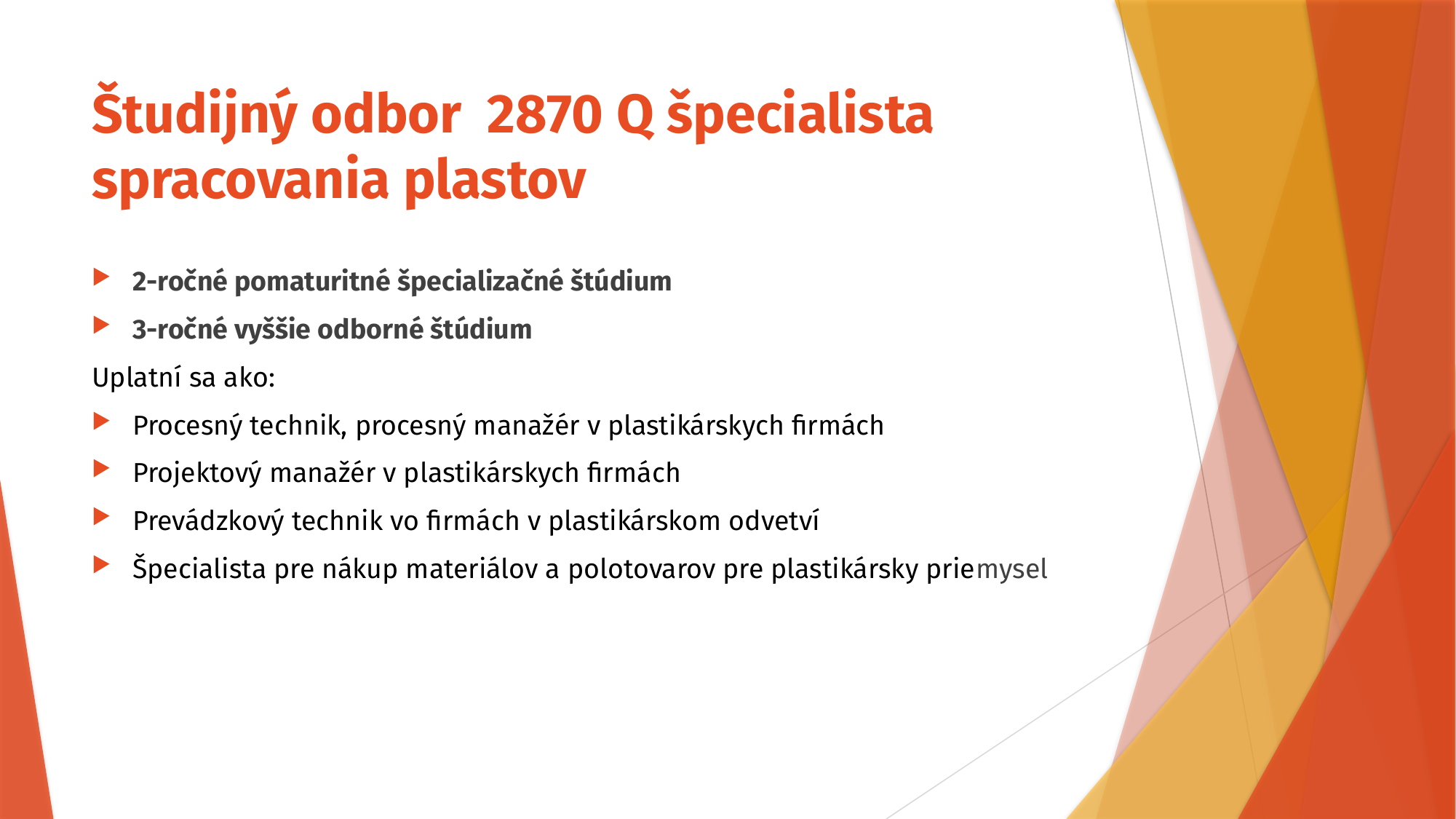

# Študijný odbor  2870 Q špecialista spracovania plastov
2-ročné pomaturitné špecializačné štúdium
3-ročné vyššie odborné štúdium
Uplatní sa ako:
Procesný technik, procesný manažér v plastikárskych firmách
Projektový manažér v plastikárskych firmách
Prevádzkový technik vo firmách v plastikárskom odvetví
Špecialista pre nákup materiálov a polotovarov pre plastikársky priemysel